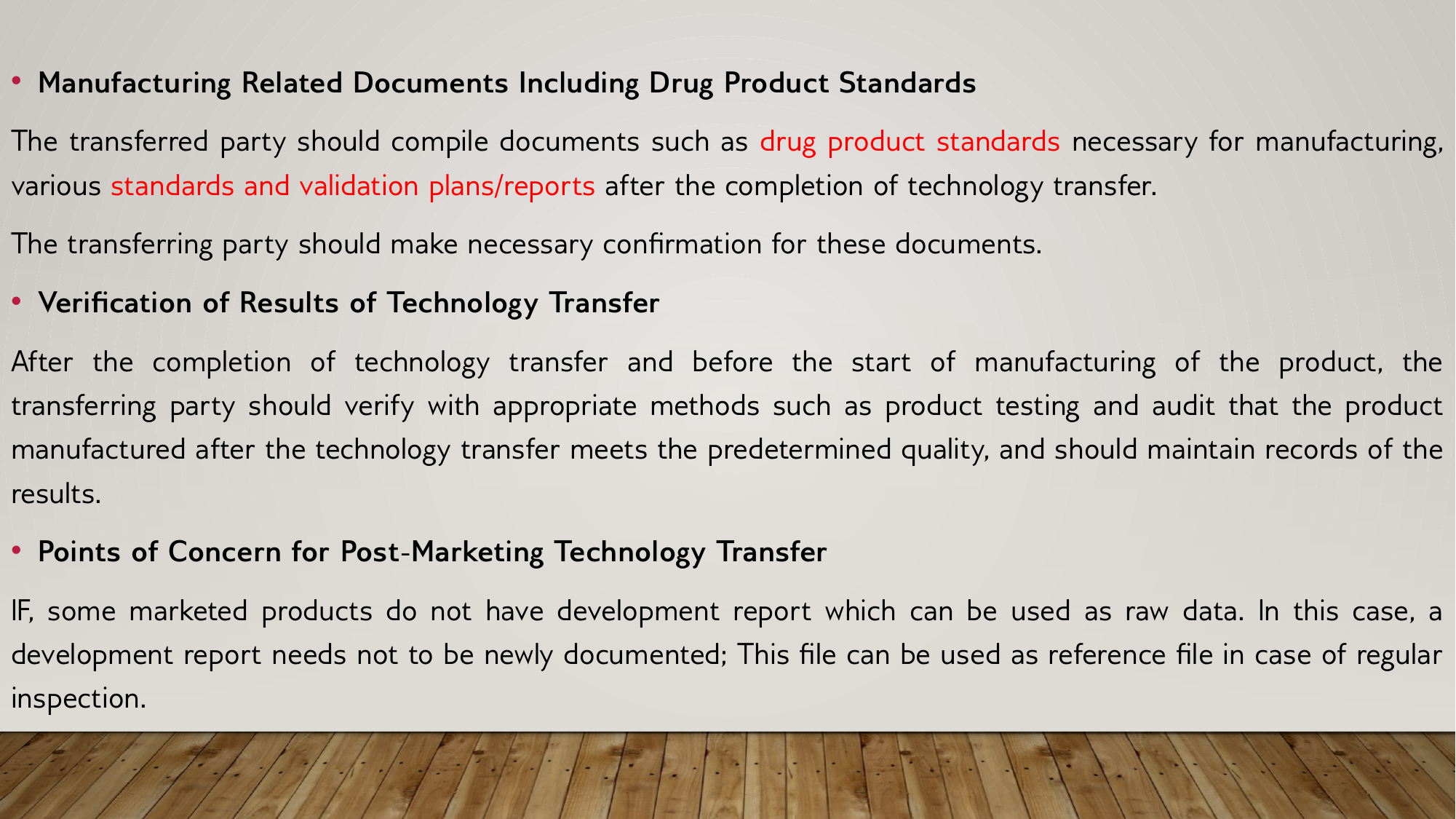

Manufacturing Related Documents Including Drug Product Standards
The transferred party should compile documents such as drug product standards necessary for manufacturing, various standards and validation plans/reports after the completion of technology transfer.
The transferring party should make necessary confirmation for these documents.
Verification of Results of Technology Transfer
After the completion of technology transfer and before the start of manufacturing of the product, the transferring party should verify with appropriate methods such as product testing and audit that the product manufactured after the technology transfer meets the predetermined quality, and should maintain records of the results.
Points of Concern for Post-Marketing Technology Transfer
IF, some marketed products do not have development report which can be used as raw data. In this case, a development report needs not to be newly documented; This file can be used as reference file in case of regular inspection.